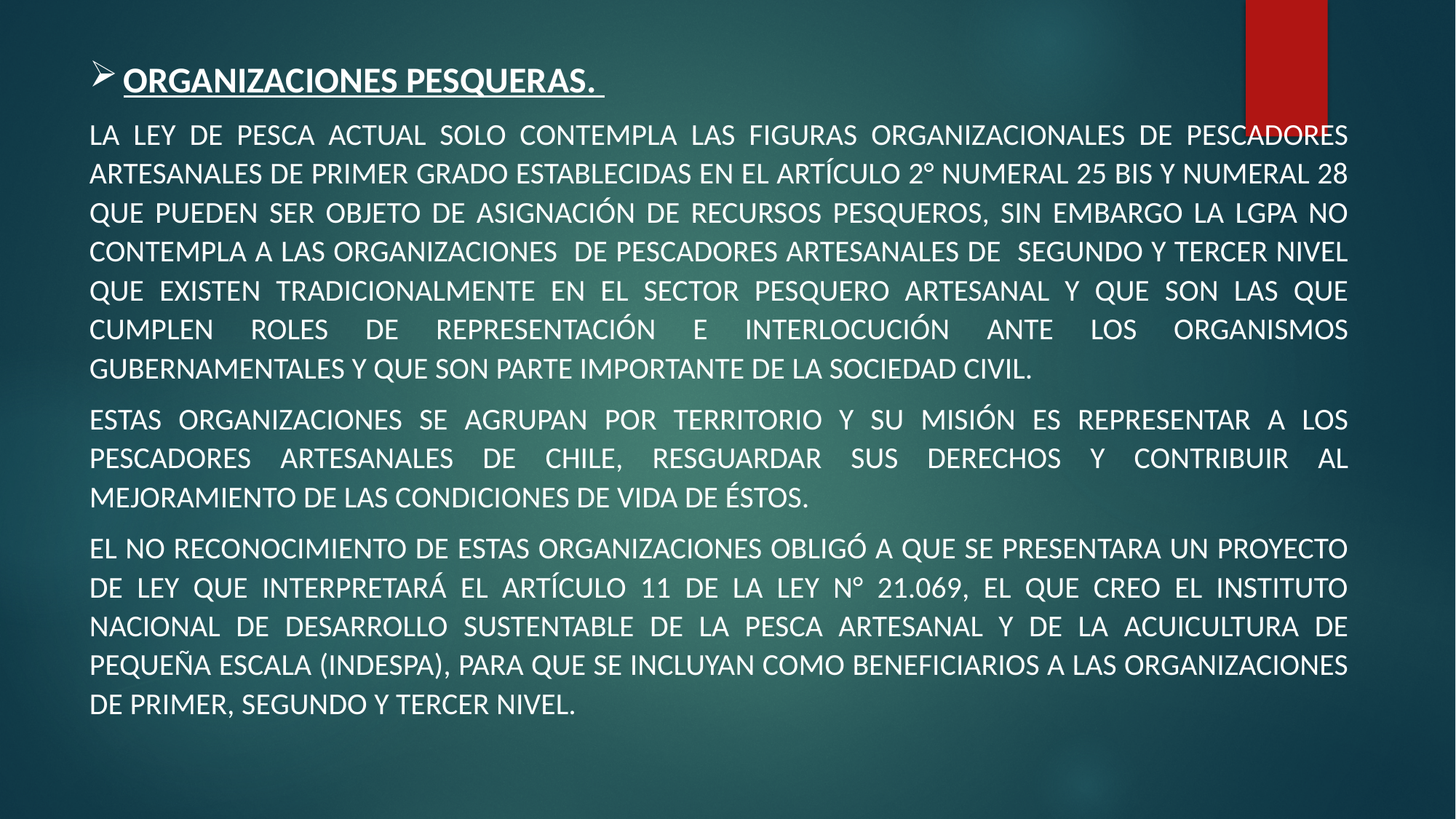

ORGANIZACIONES PESQUERAS.
LA LEY DE PESCA ACTUAL SOLO CONTEMPLA LAS FIGURAS ORGANIZACIONALES DE PESCADORES ARTESANALES DE PRIMER GRADO ESTABLECIDAS EN EL ARTÍCULO 2° NUMERAL 25 BIS Y NUMERAL 28 QUE PUEDEN SER OBJETO DE ASIGNACIÓN DE RECURSOS PESQUEROS, SIN EMBARGO LA LGPA NO CONTEMPLA A LAS ORGANIZACIONES  DE PESCADORES ARTESANALES DE  SEGUNDO Y TERCER NIVEL QUE EXISTEN TRADICIONALMENTE EN EL SECTOR PESQUERO ARTESANAL Y QUE SON LAS QUE CUMPLEN ROLES DE REPRESENTACIÓN E INTERLOCUCIÓN ANTE LOS ORGANISMOS GUBERNAMENTALES Y QUE SON PARTE IMPORTANTE DE LA SOCIEDAD CIVIL.
ESTAS ORGANIZACIONES SE AGRUPAN POR TERRITORIO Y SU MISIÓN ES REPRESENTAR A LOS PESCADORES ARTESANALES DE CHILE, RESGUARDAR SUS DERECHOS Y CONTRIBUIR AL MEJORAMIENTO DE LAS CONDICIONES DE VIDA DE ÉSTOS.
EL NO RECONOCIMIENTO DE ESTAS ORGANIZACIONES OBLIGÓ A QUE SE PRESENTARA UN PROYECTO DE LEY QUE INTERPRETARÁ EL ARTÍCULO 11 DE LA LEY N° 21.069, EL QUE CREO EL INSTITUTO NACIONAL DE DESARROLLO SUSTENTABLE DE LA PESCA ARTESANAL Y DE LA ACUICULTURA DE PEQUEÑA ESCALA (INDESPA), PARA QUE SE INCLUYAN COMO BENEFICIARIOS A LAS ORGANIZACIONES DE PRIMER, SEGUNDO Y TERCER NIVEL.